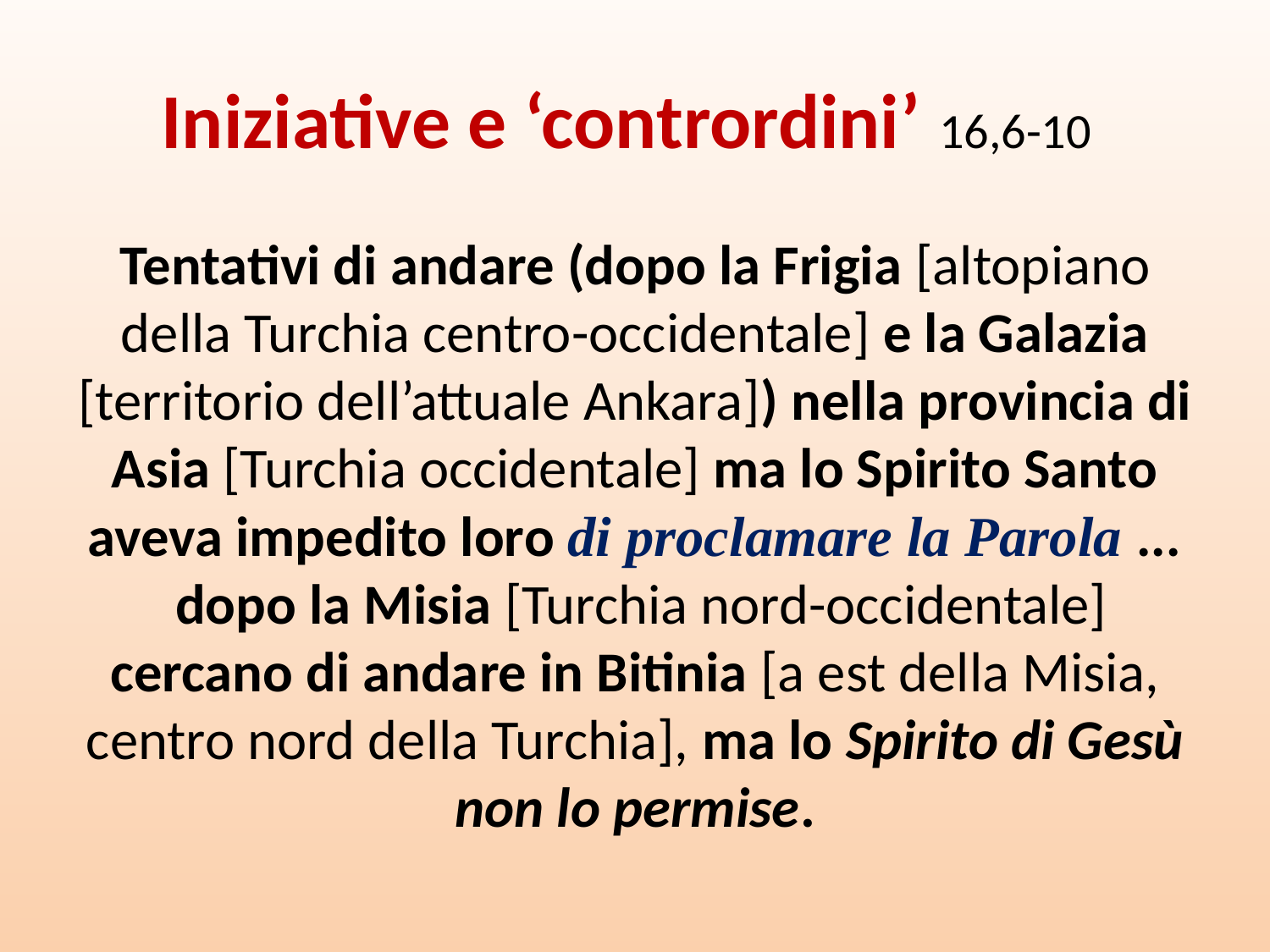

# Iniziative e ‘contrordini’ 16,6-10
Tentativi di andare (dopo la Frigia [altopiano della Turchia centro-occidentale] e la Galazia [territorio dell’attuale Ankara]) nella provincia di Asia [Turchia occidentale] ma lo Spirito Santo aveva impedito loro di proclamare la Parola ...  dopo la Misia [Turchia nord-occidentale] cercano di andare in Bitinia [a est della Misia, centro nord della Turchia], ma lo Spirito di Gesù non lo permise.